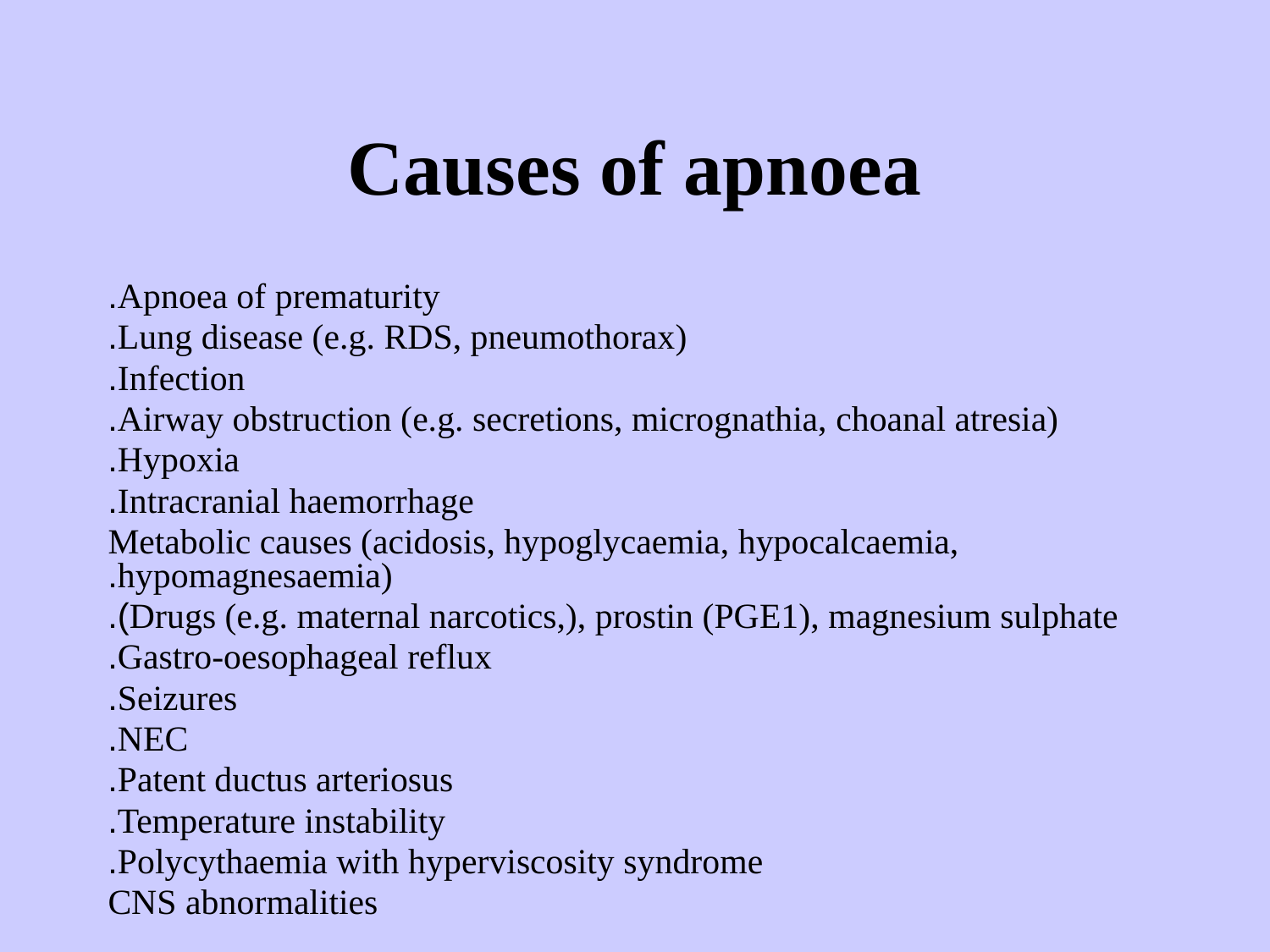

# Causes of apnoea
Apnoea of prematurity.
Lung disease (e.g. RDS, pneumothorax).
Infection.
Airway obstruction (e.g. secretions, micrognathia, choanal atresia).
Hypoxia.
Intracranial haemorrhage.
Metabolic causes (acidosis, hypoglycaemia, hypocalcaemia, hypomagnesaemia).
Drugs (e.g. maternal narcotics,), prostin (PGE1), magnesium sulphate).
Gastro-oesophageal reflux.
Seizures.
NEC.
Patent ductus arteriosus.
Temperature instability.
Polycythaemia with hyperviscosity syndrome.
CNS abnormalities